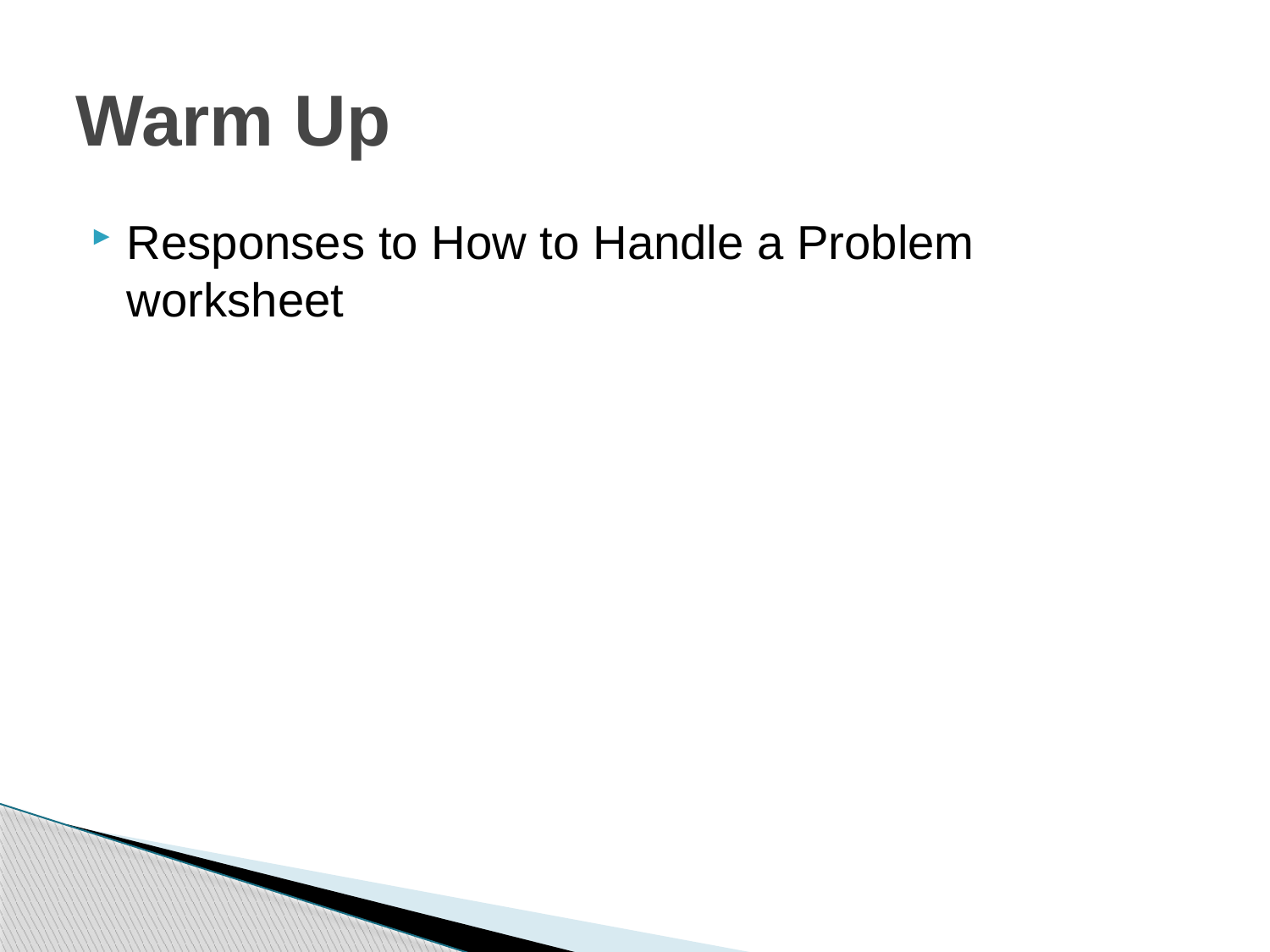

# Warm Up
Responses to How to Handle a Problem worksheet